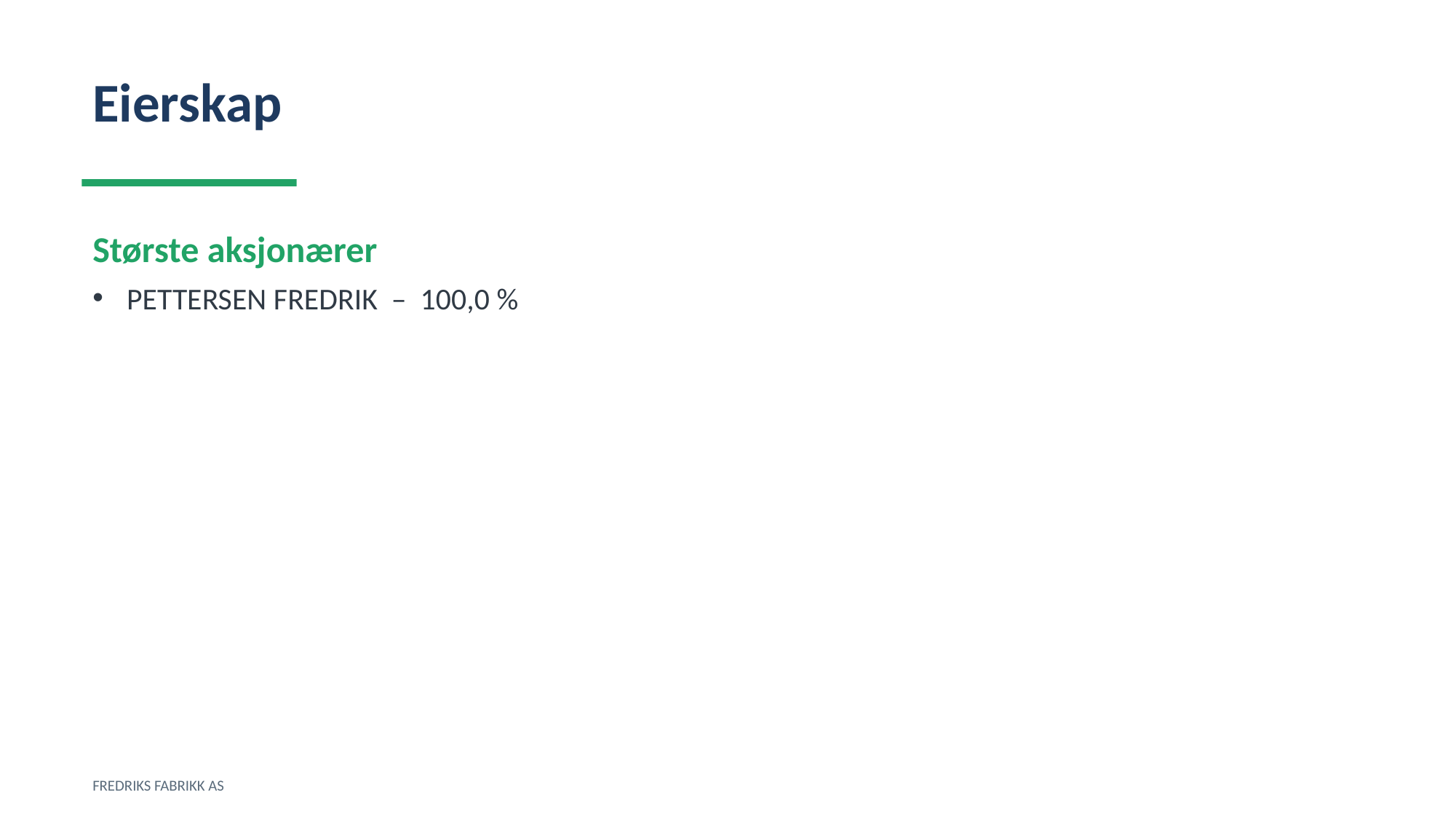

Eierskap

Største aksjonærer
PETTERSEN FREDRIK  –  100,0 %
FREDRIKS FABRIKK AS